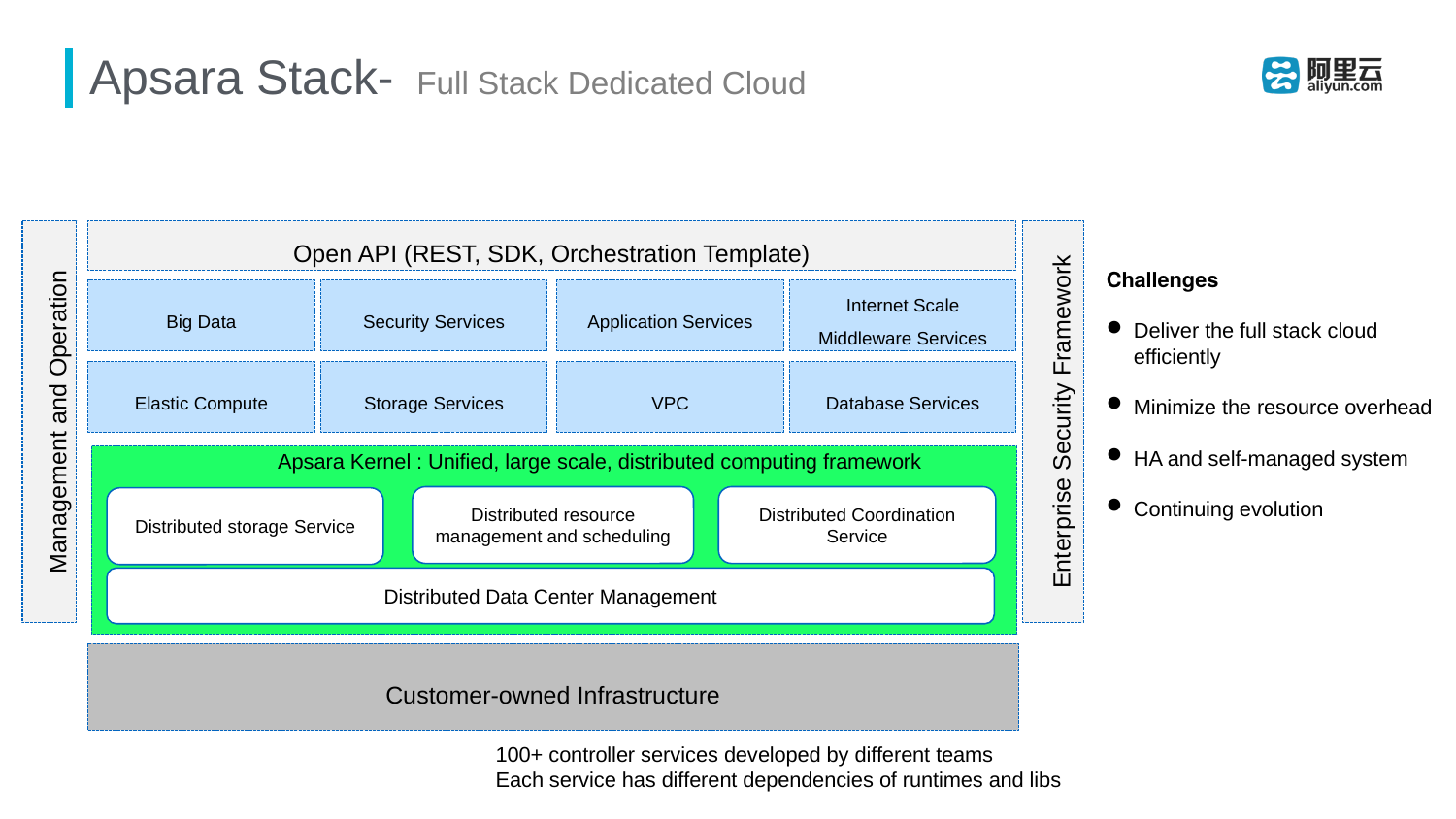

# Apsara Stack-  Full Stack Dedicated Cloud
Management and Operation
Open API (REST, SDK, Orchestration Template)
Enterprise Security Framework
Big Data
Security Services
Application Services
Internet Scale Middleware Services
Elastic Compute
Storage Services
VPC
Database Services

Distributed resource management and scheduling
Distributed Coordination Service
Distributed storage Service
Distributed Data Center Management
Customer-owned Infrastructure
Challenges

Deliver the full stack cloud         efficiently

Minimize the resource overhead

HA and self-managed system

Continuing evolution

Apsara Kernel : Unified, large scale, distributed computing framework
100+ controller services developed by different teams
Each service has different dependencies of runtimes and libs